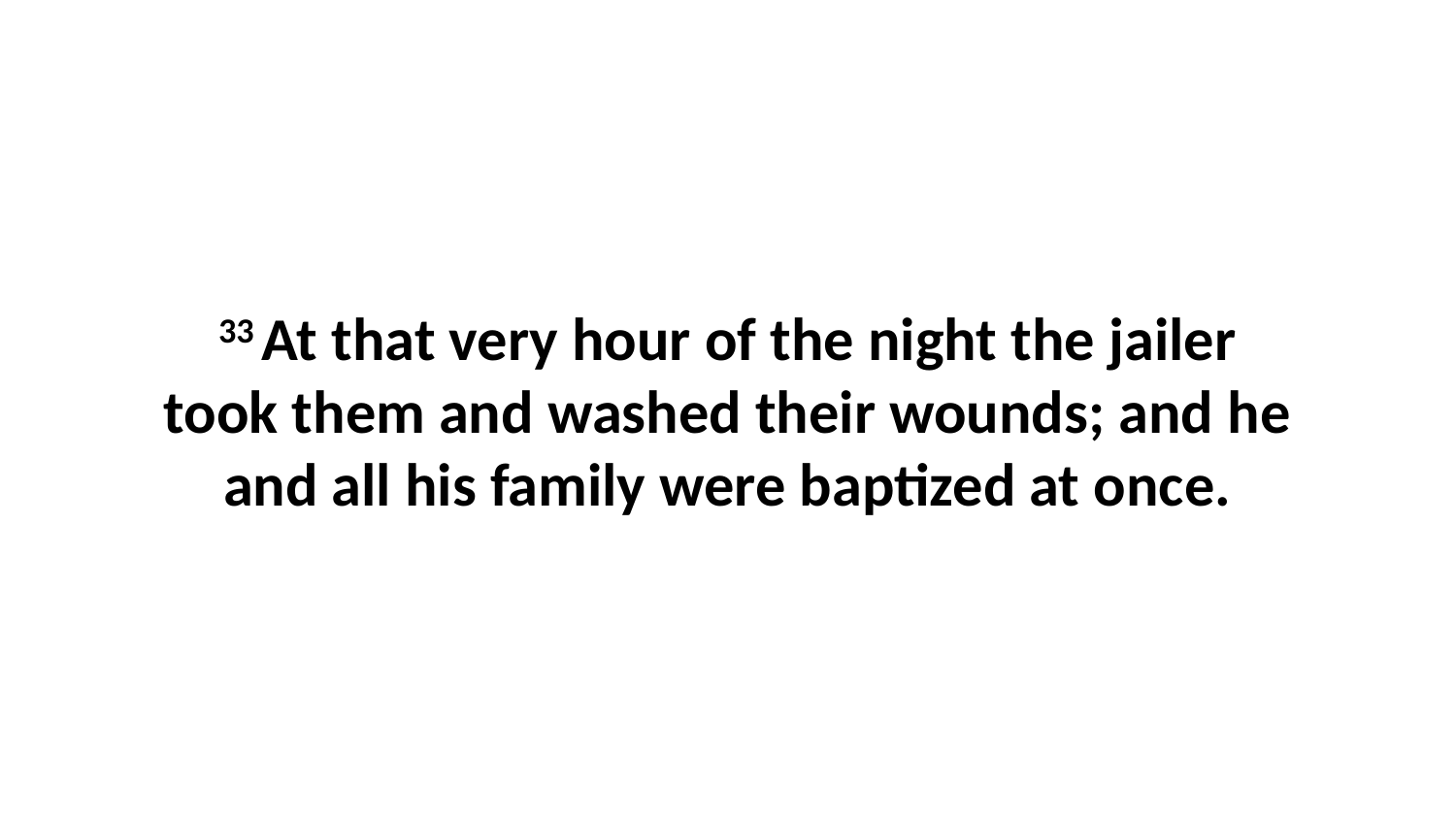

33 At that very hour of the night the jailer took them and washed their wounds; and he and all his family were baptized at once.